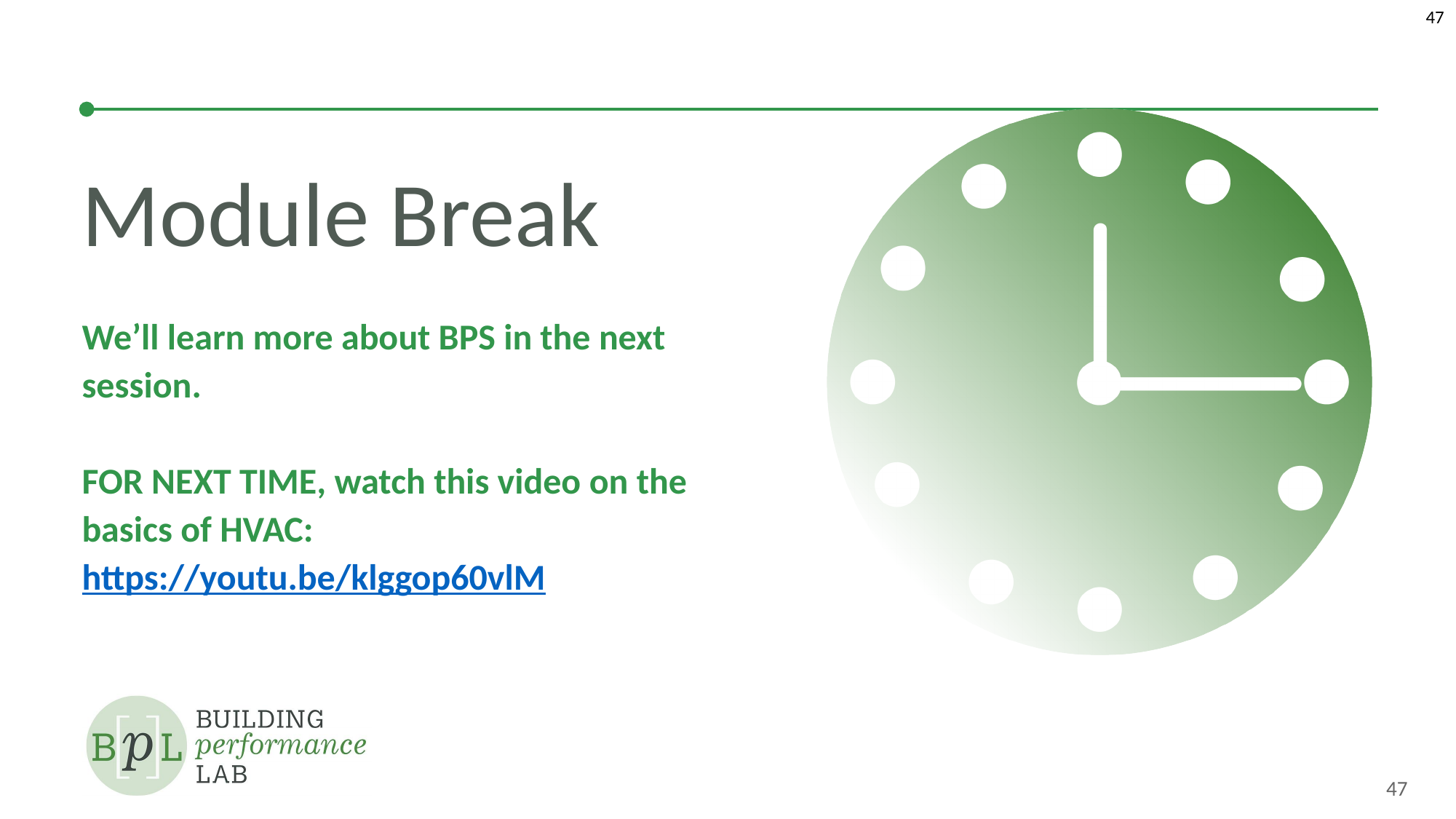

47
# Module Break
We’ll learn more about BPS in the next session.

FOR NEXT TIME, watch this video on the basics of HVAC: https://youtu.be/klggop60vlM